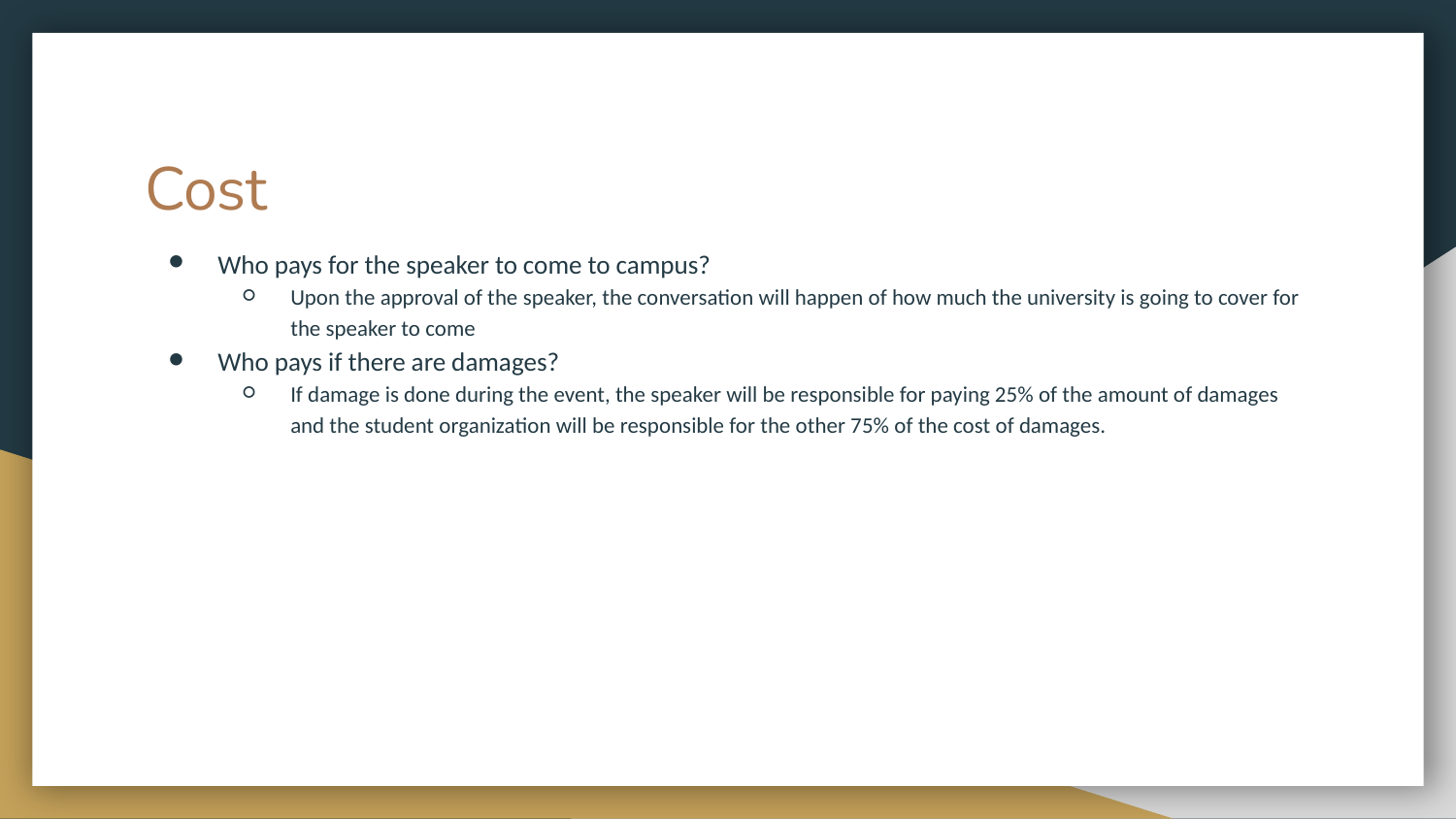

# Cost
Who pays for the speaker to come to campus?
Upon the approval of the speaker, the conversation will happen of how much the university is going to cover for the speaker to come
Who pays if there are damages?
If damage is done during the event, the speaker will be responsible for paying 25% of the amount of damages and the student organization will be responsible for the other 75% of the cost of damages.